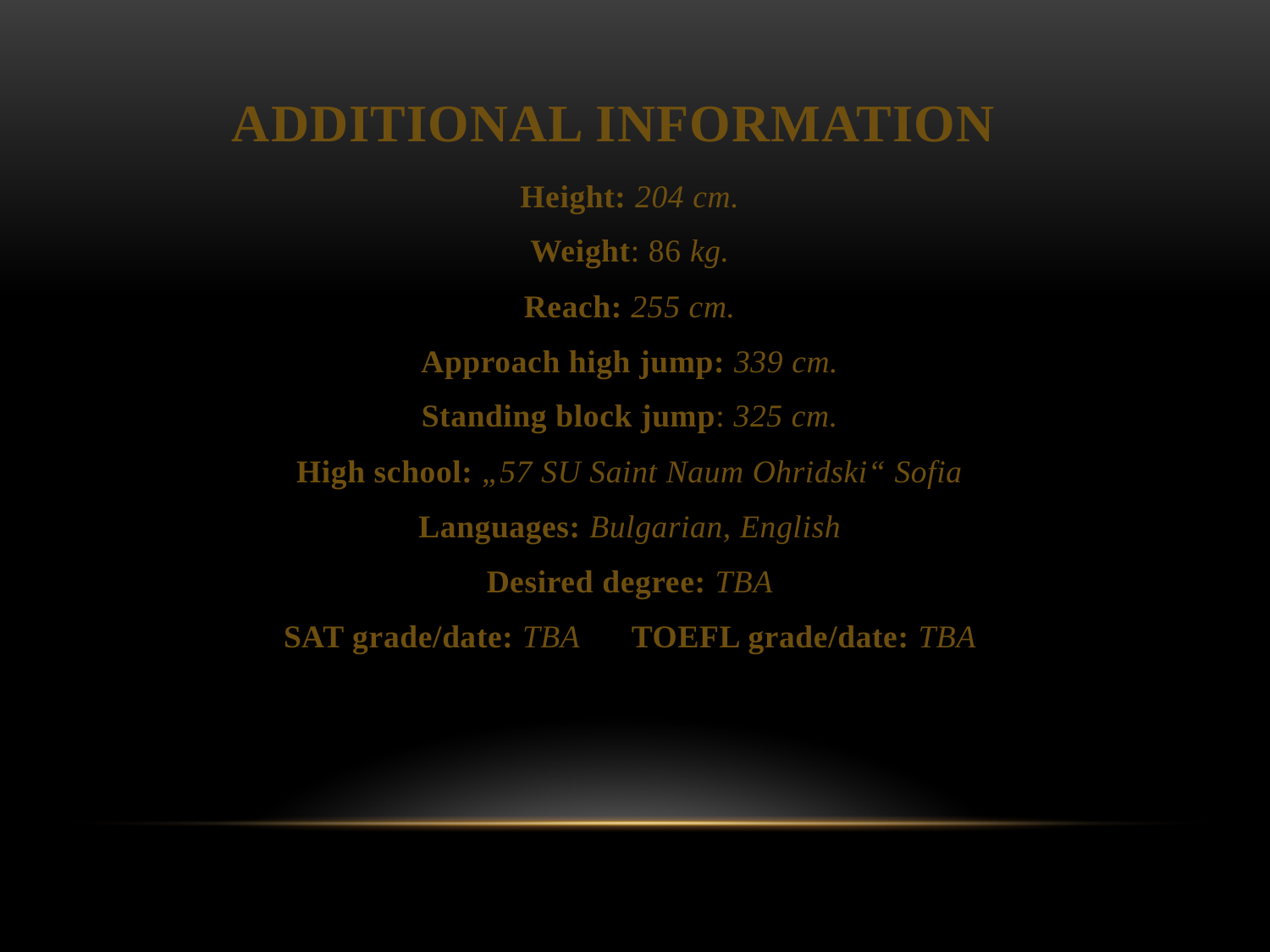

# Additional information
Height: 204 cm.
Weight: 86 kg.
Reach: 255 cm.
Approach high jump: 339 cm.
Standing block jump: 325 cm.
High school: „57 SU Saint Naum Ohridski“ Sofia
Languages: Bulgarian, English
Desired degree: TBA
SAT grade/date: TBA      TOEFL grade/date: TBA